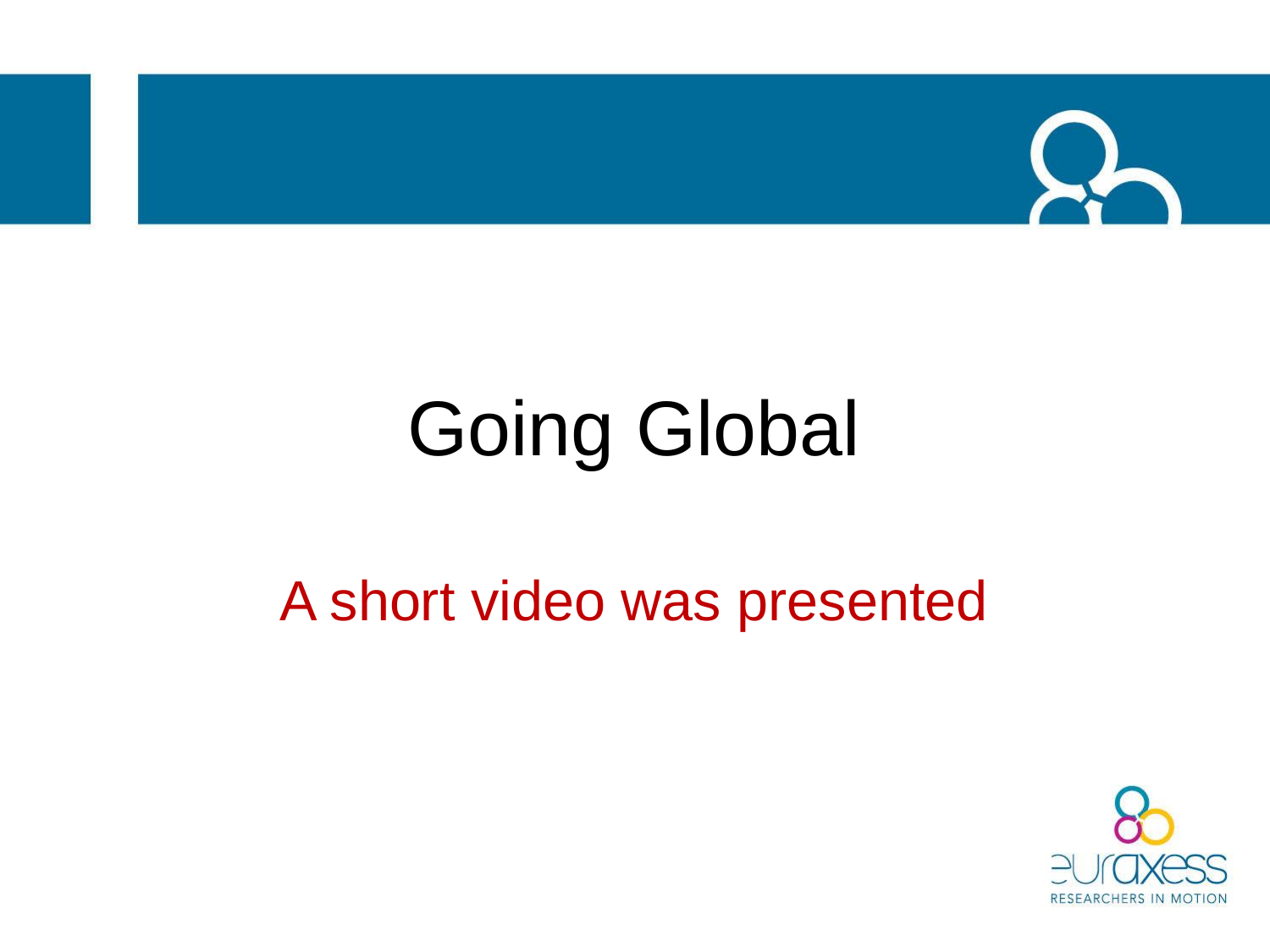

#
Going Global

A short video was presented